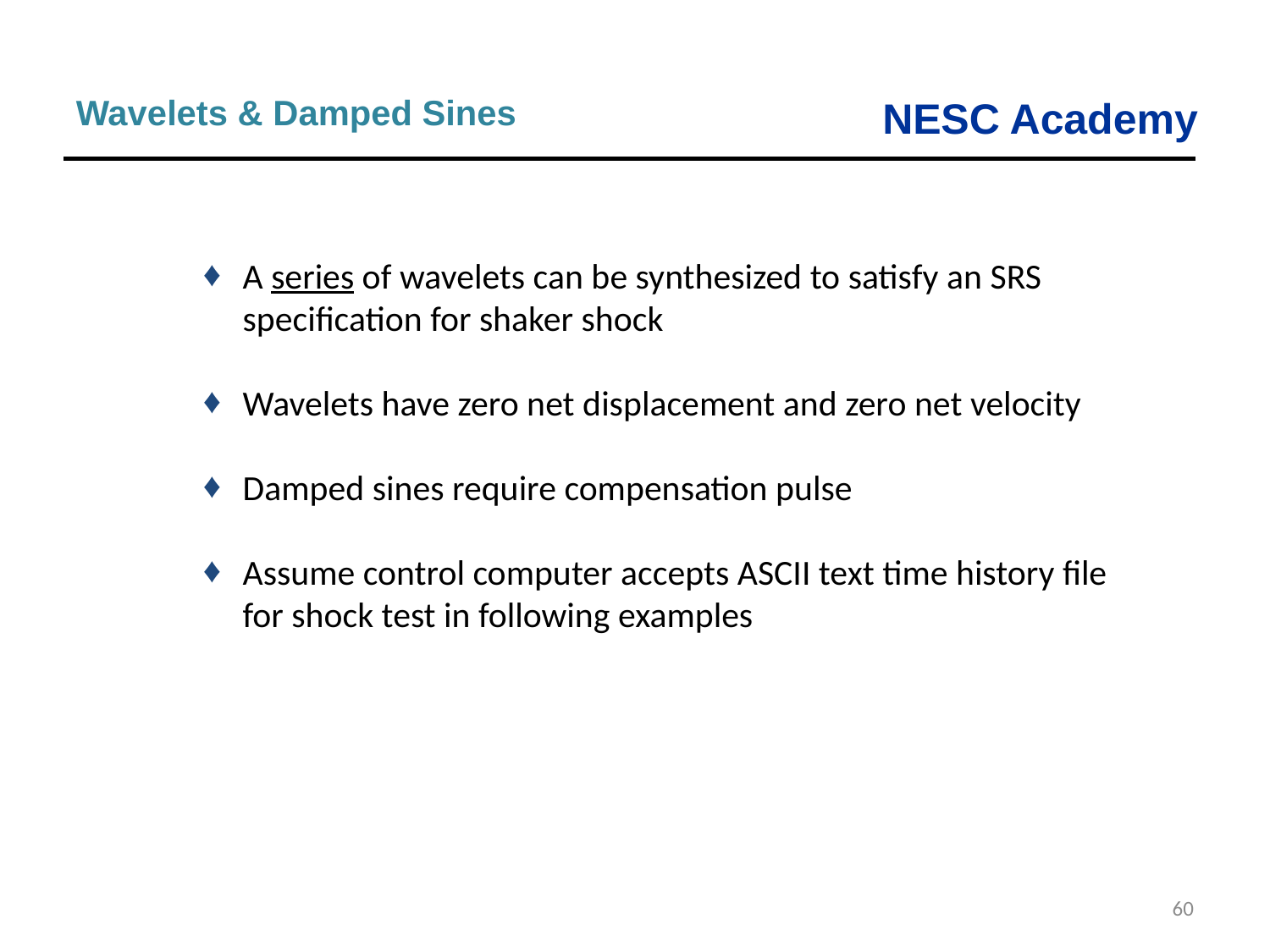

Wavelets & Damped Sines

A series of wavelets can be synthesized to satisfy an SRS specification for shaker shock
Wavelets have zero net displacement and zero net velocity
Damped sines require compensation pulse
Assume control computer accepts ASCII text time history file for shock test in following examples

60